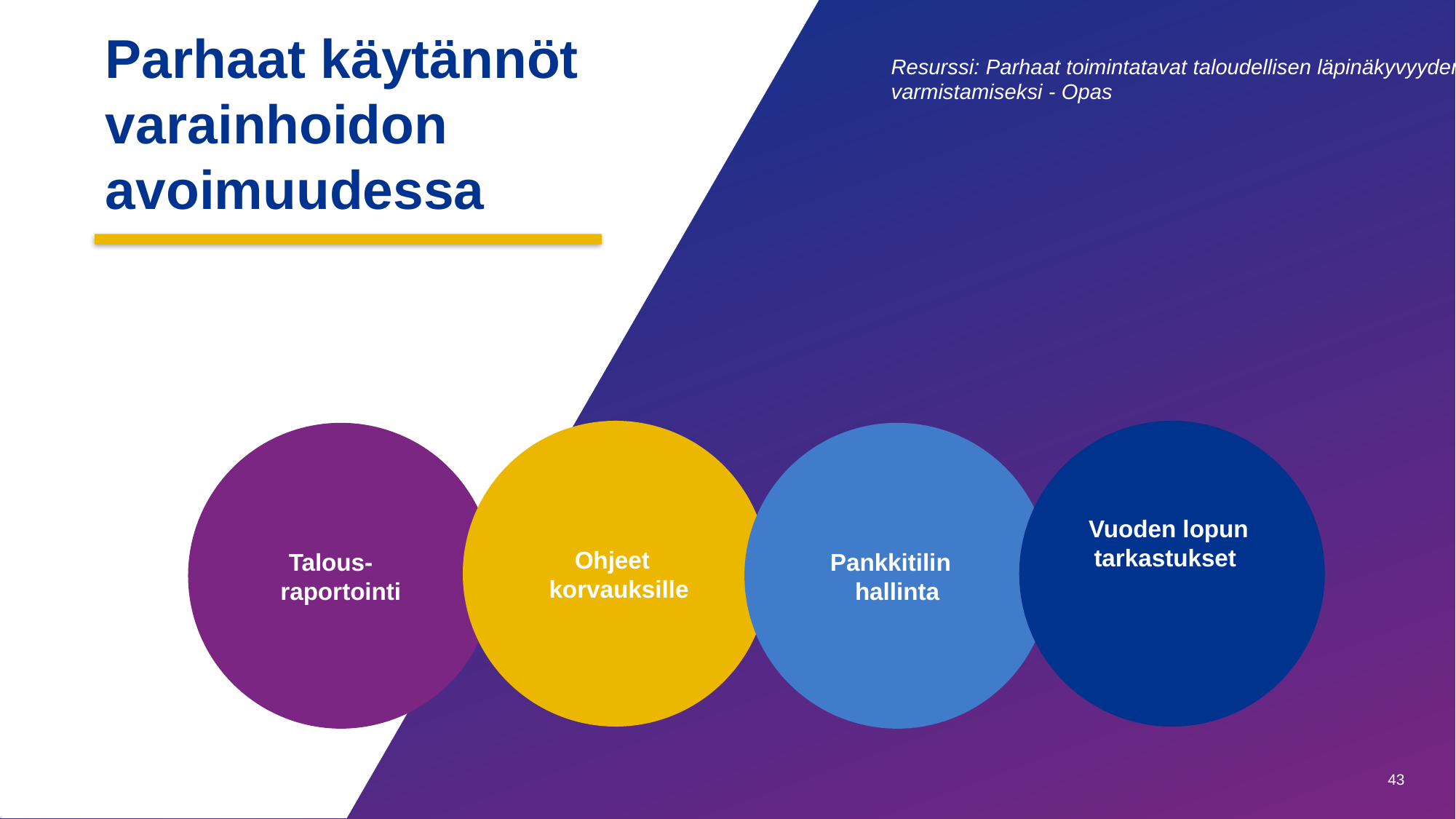

Parhaat käytännöt varainhoidon avoimuudessa
Resurssi: Parhaat toimintatavat taloudellisen läpinäkyvyyden varmistamiseksi - Opas
Vuoden lopun
tarkastukset

Ohjeet
 korvauksille
Talous-
raportointi
Pankkitilin
hallinta
43